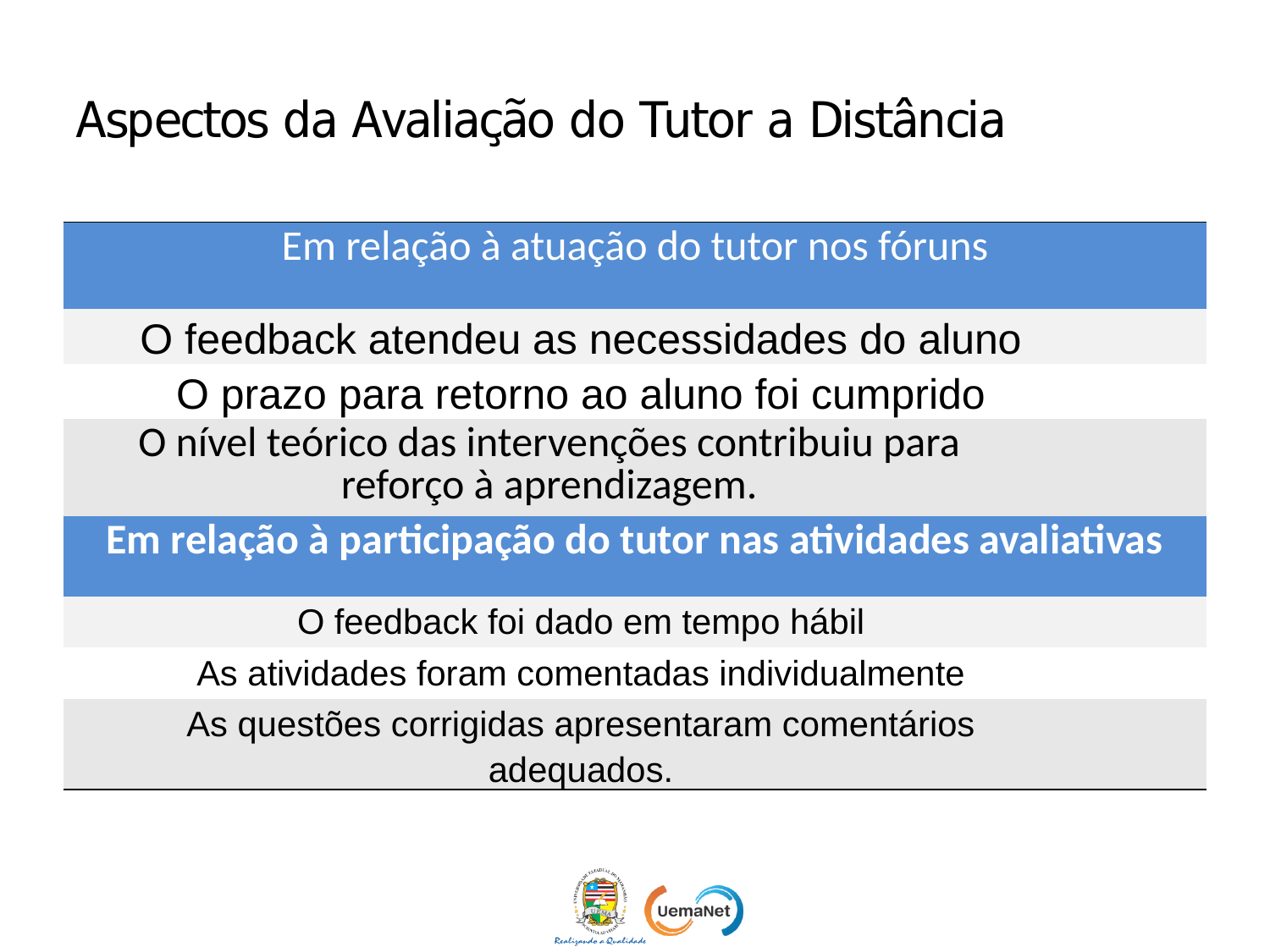

# Aspectos da Avaliação do Tutor a Distância
| Em relação à atuação do tutor nos fóruns |  |
| --- | --- |
| O feedback atendeu as necessidades do aluno |  |
| O prazo para retorno ao aluno foi cumprido |  |
| O nível teórico das intervenções contribuiu para reforço à aprendizagem. |  |
| Em relação à participação do tutor nas atividades avaliativas |  |
| O feedback foi dado em tempo hábil |  |
| As atividades foram comentadas individualmente |  |
| As questões corrigidas apresentaram comentários adequados. |  |